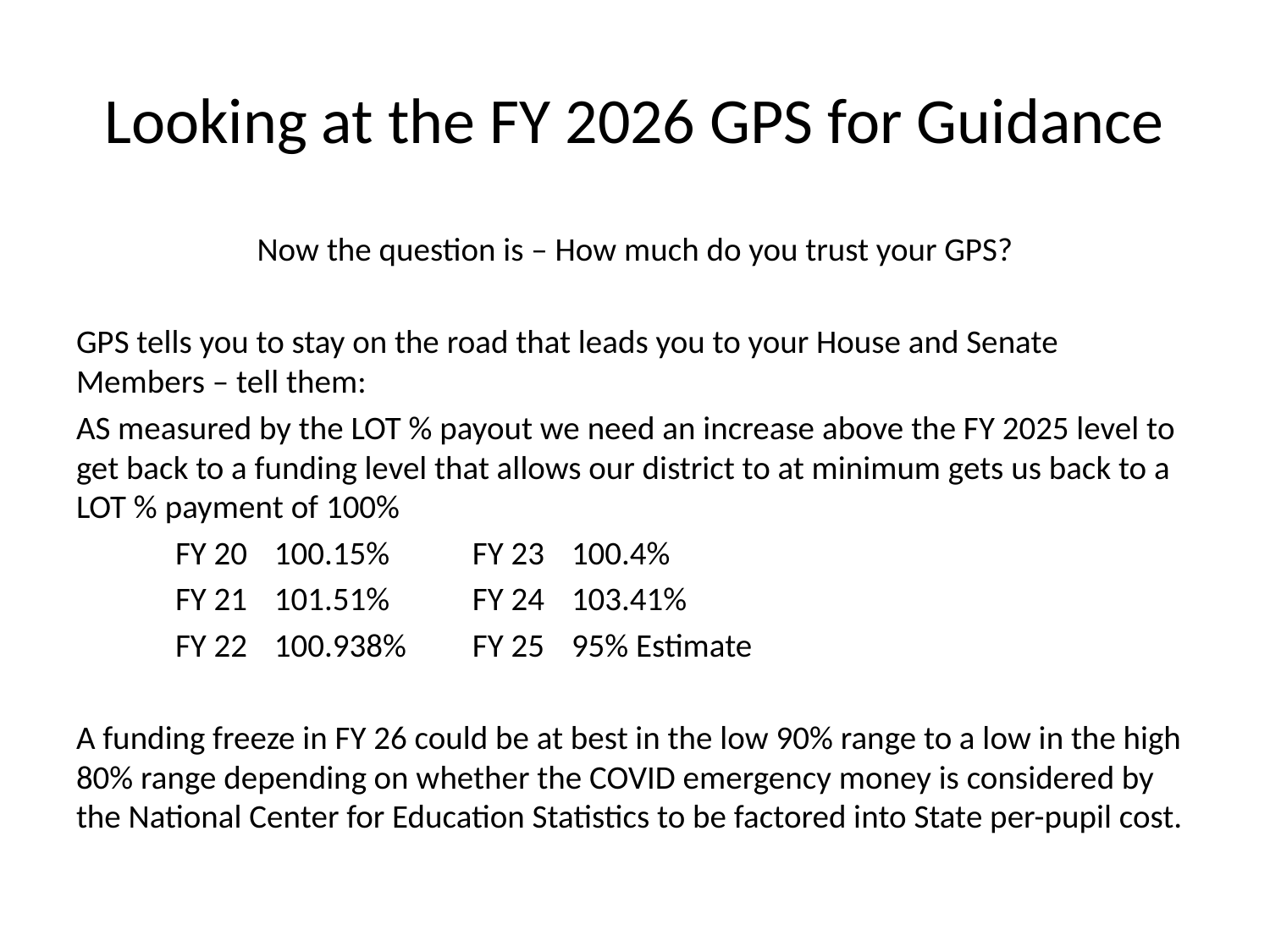

# Looking at the FY 2026 GPS for Guidance
Now the question is – How much do you trust your GPS?

GPS tells you to stay on the road that leads you to your House and Senate Members – tell them:
AS measured by the LOT % payout we need an increase above the FY 2025 level to get back to a funding level that allows our district to at minimum gets us back to a LOT % payment of 100%
	FY 20	100.15%			FY 23	100.4%
	FY 21	101.51%			FY 24	103.41%
	FY 22	100.938%		FY 25	95% Estimate

A funding freeze in FY 26 could be at best in the low 90% range to a low in the high 80% range depending on whether the COVID emergency money is considered by the National Center for Education Statistics to be factored into State per-pupil cost.